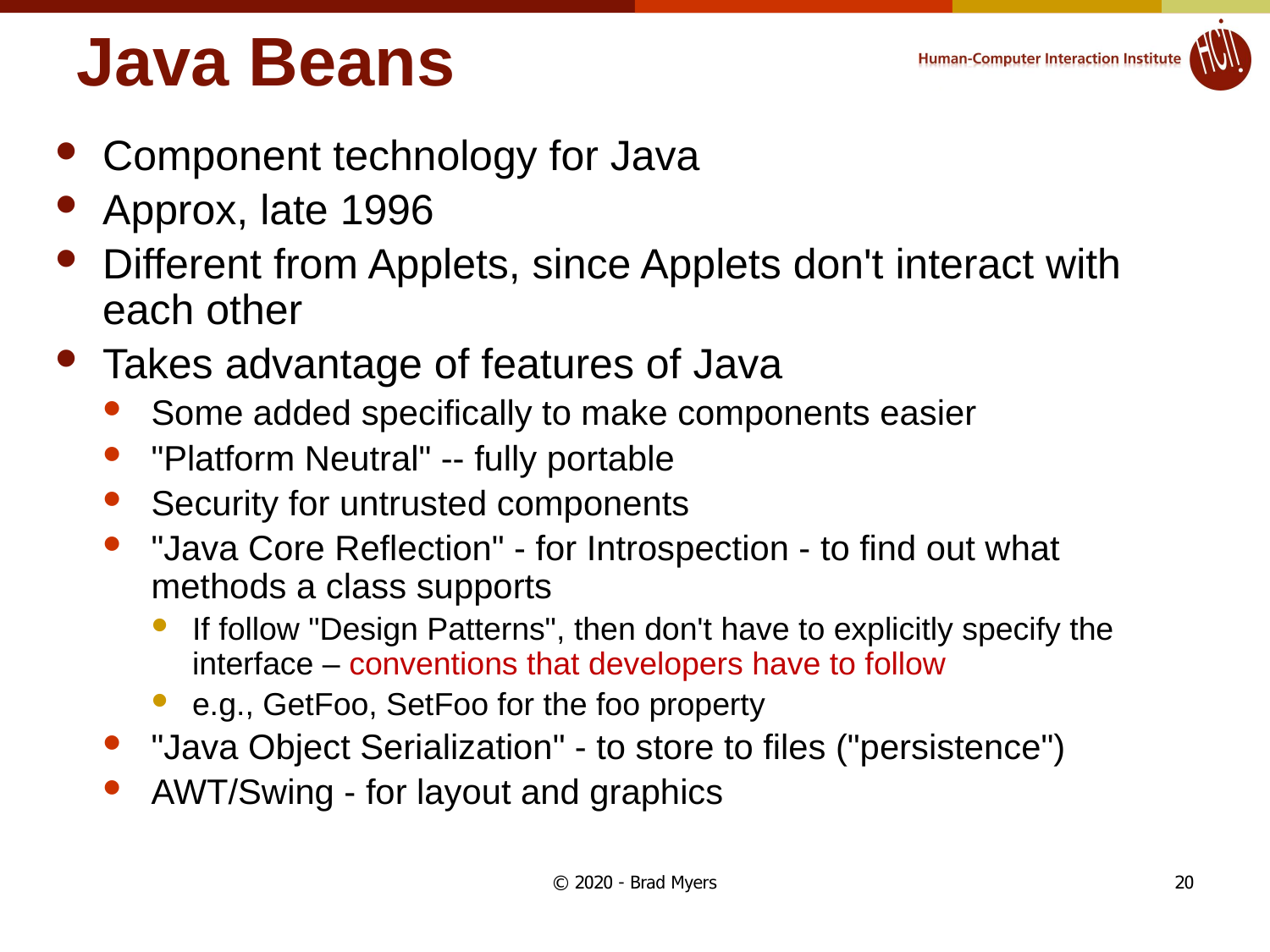

# Java Beans
Component technology for Java
Approx, late 1996
Different from Applets, since Applets don't interact with each other
Takes advantage of features of Java
Some added specifically to make components easier
"Platform Neutral" -- fully portable
Security for untrusted components
"Java Core Reflection" - for Introspection - to find out what methods a class supports
If follow "Design Patterns", then don't have to explicitly specify the interface – conventions that developers have to follow
e.g., GetFoo, SetFoo for the foo property
"Java Object Serialization" - to store to files ("persistence")
AWT/Swing - for layout and graphics
© 2020 - Brad Myers
20